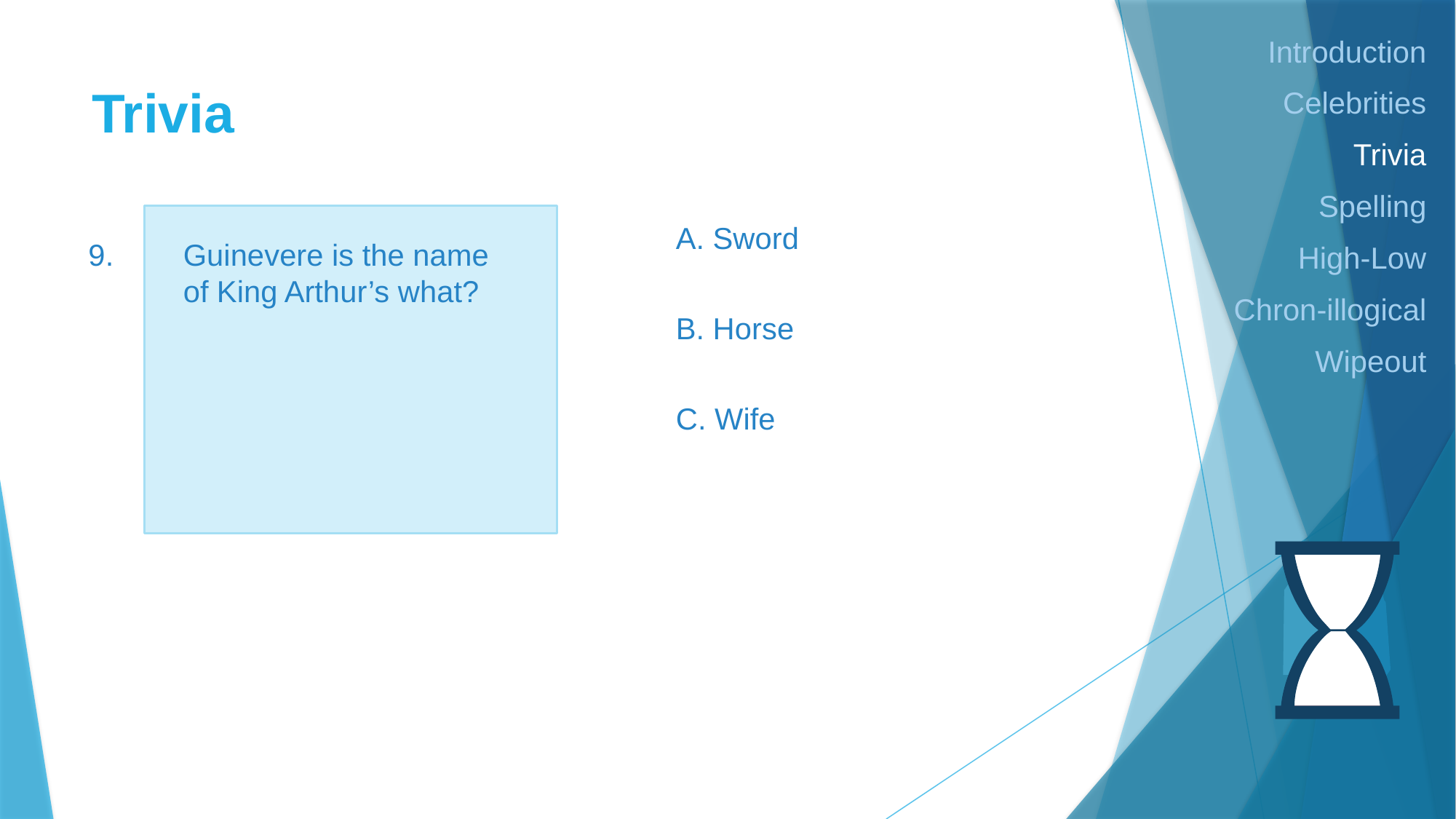

Introduction
Celebrities
Trivia
Spelling
High-Low
Chron-illogical
Wipeout
# Trivia

A. Sword
9.
Guinevere is the name of King Arthur’s what?
B. Horse
C. Wife